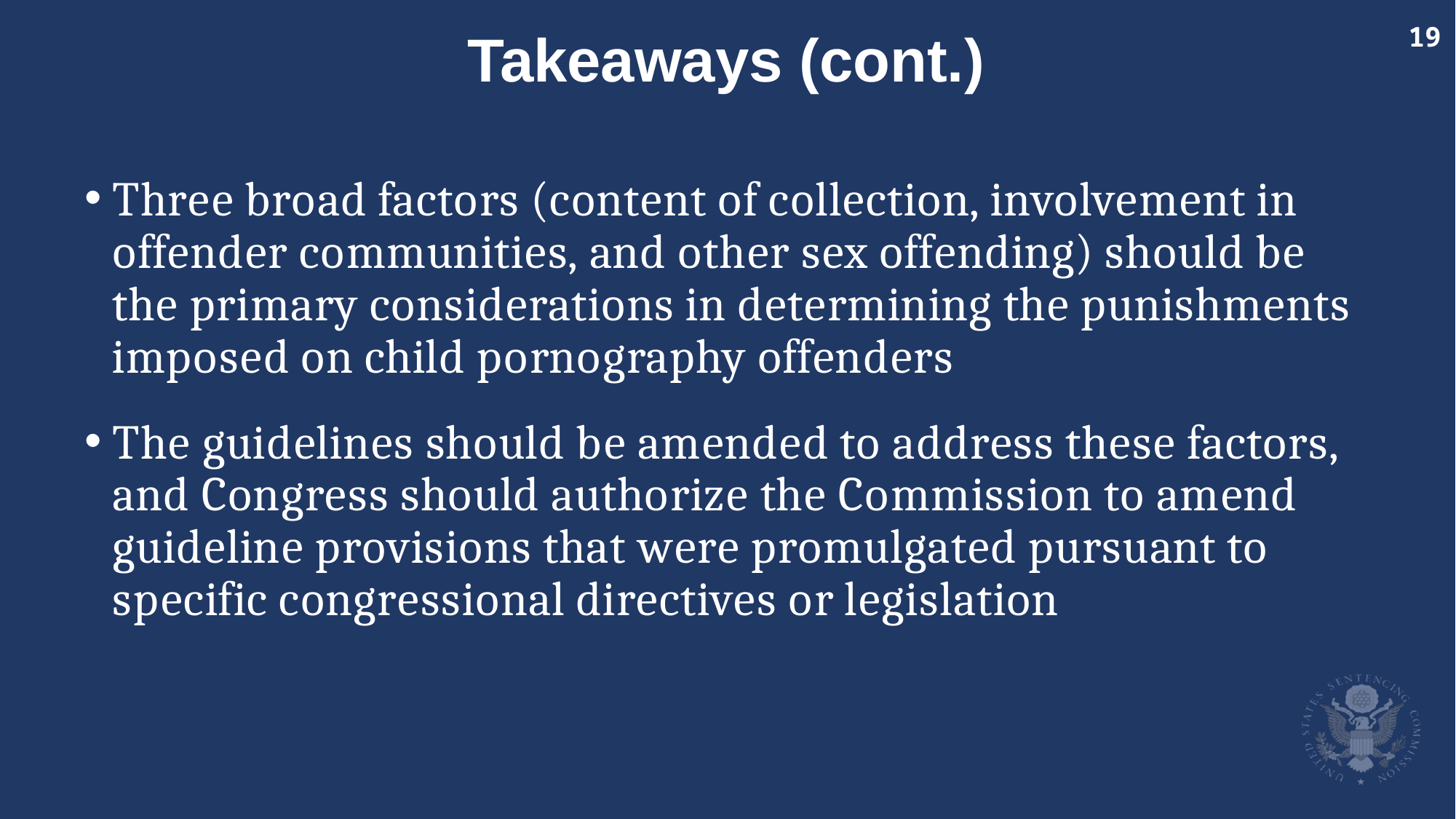

# Takeaways (cont.)
Three broad factors (content of collection, involvement in offender communities, and other sex offending) should be the primary considerations in determining the punishments imposed on child pornography offenders
The guidelines should be amended to address these factors, and Congress should authorize the Commission to amend guideline provisions that were promulgated pursuant to specific congressional directives or legislation